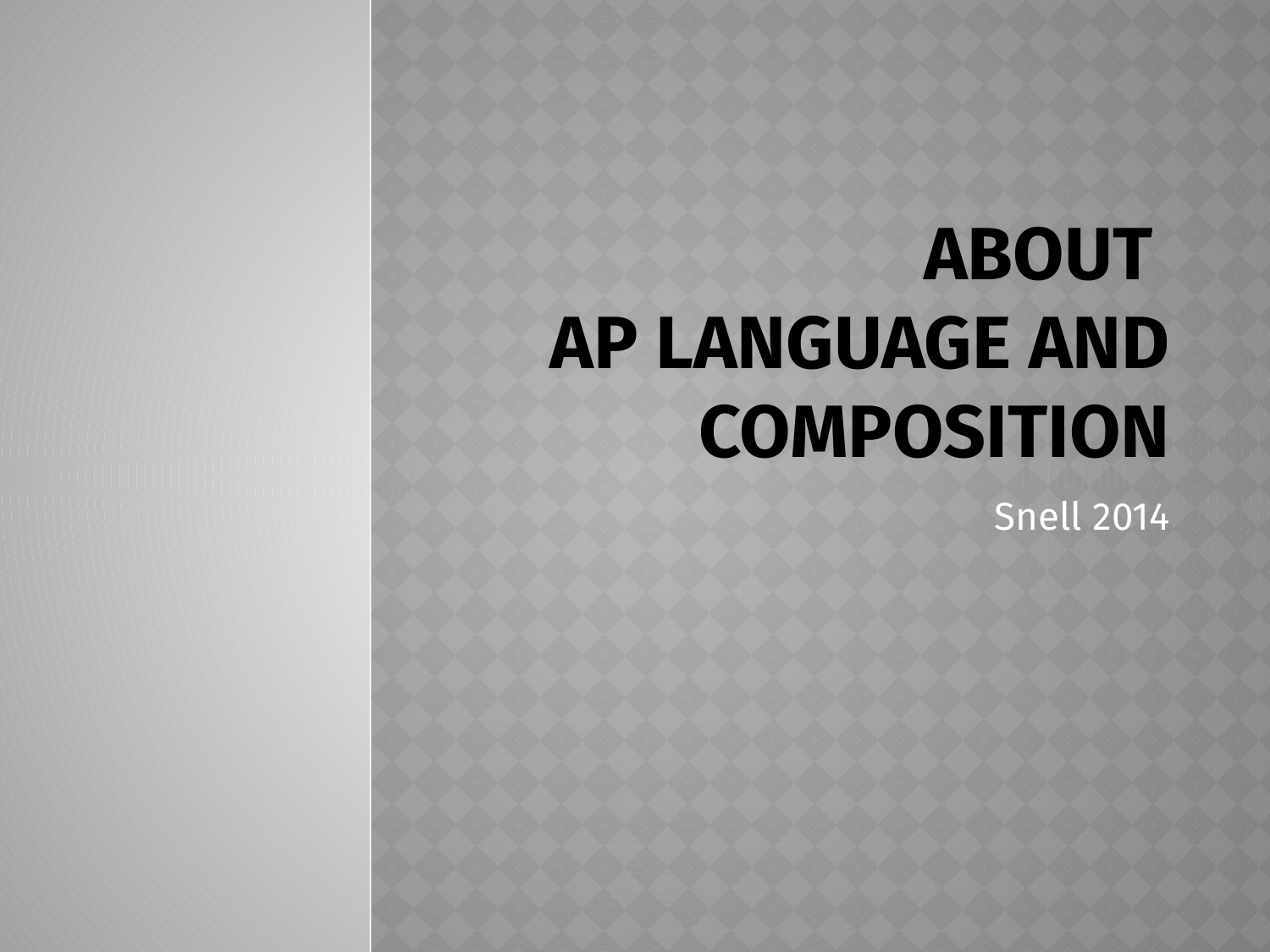

# About AP LANGUAGE AND COMPOSITION
Snell 2014